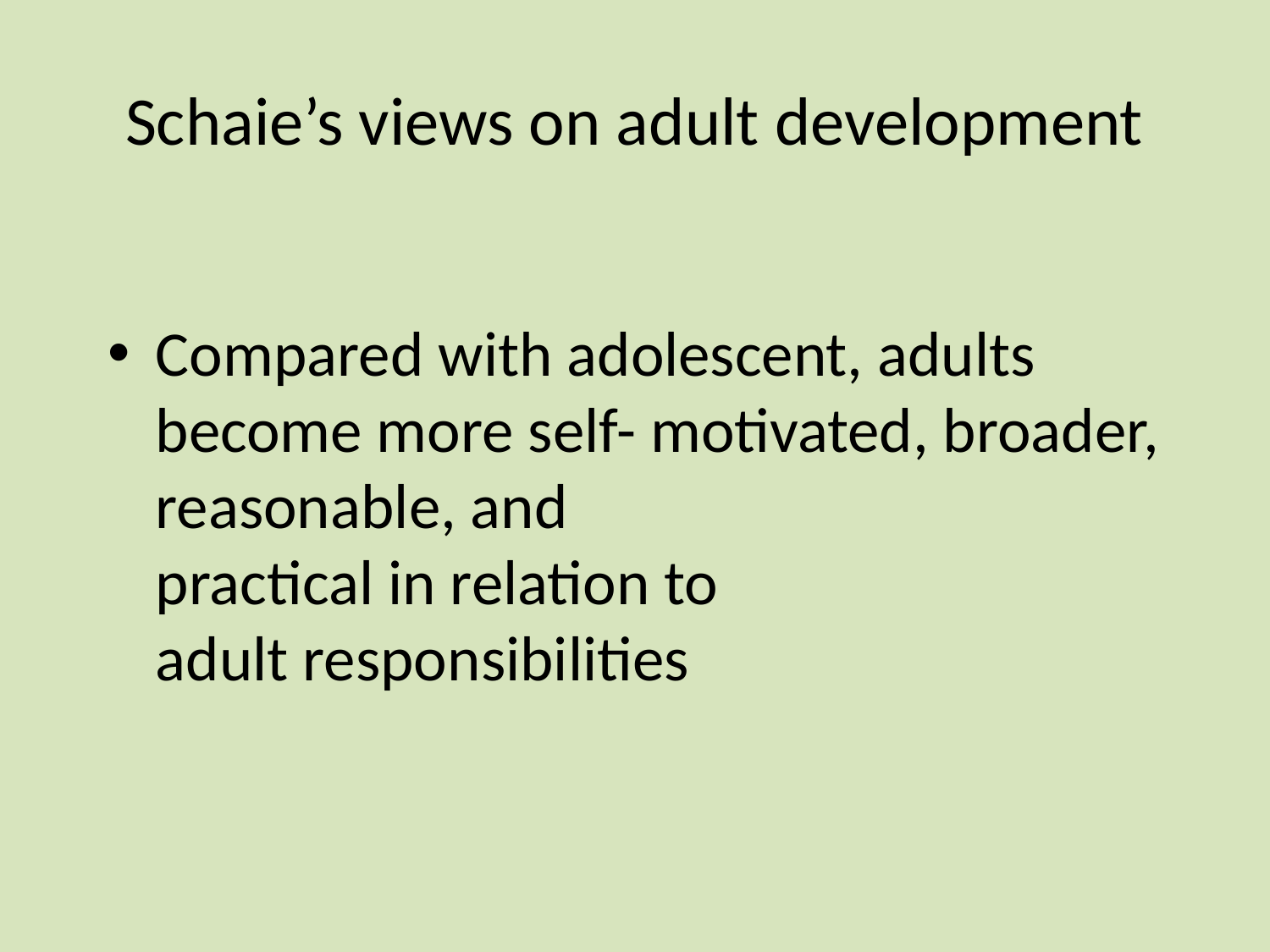

# Schaie’s views on adult development
Compared with adolescent, adults become more self- motivated, broader, reasonable, and
practical in relation to
adult responsibilities